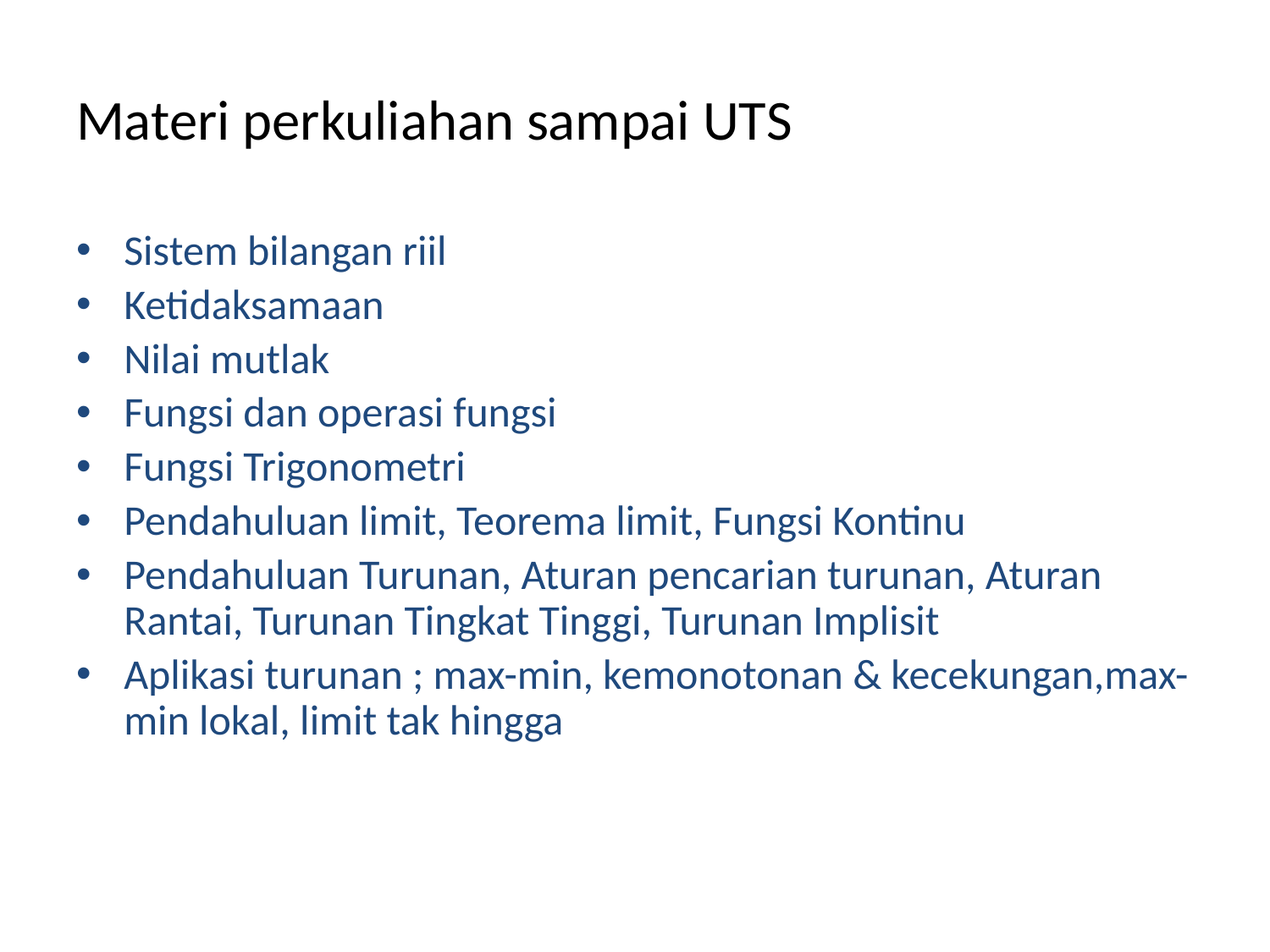

# Materi perkuliahan sampai UTS
Sistem bilangan riil
Ketidaksamaan
Nilai mutlak
Fungsi dan operasi fungsi
Fungsi Trigonometri
Pendahuluan limit, Teorema limit, Fungsi Kontinu
Pendahuluan Turunan, Aturan pencarian turunan, Aturan Rantai, Turunan Tingkat Tinggi, Turunan Implisit
Aplikasi turunan ; max-min, kemonotonan & kecekungan,max-min lokal, limit tak hingga